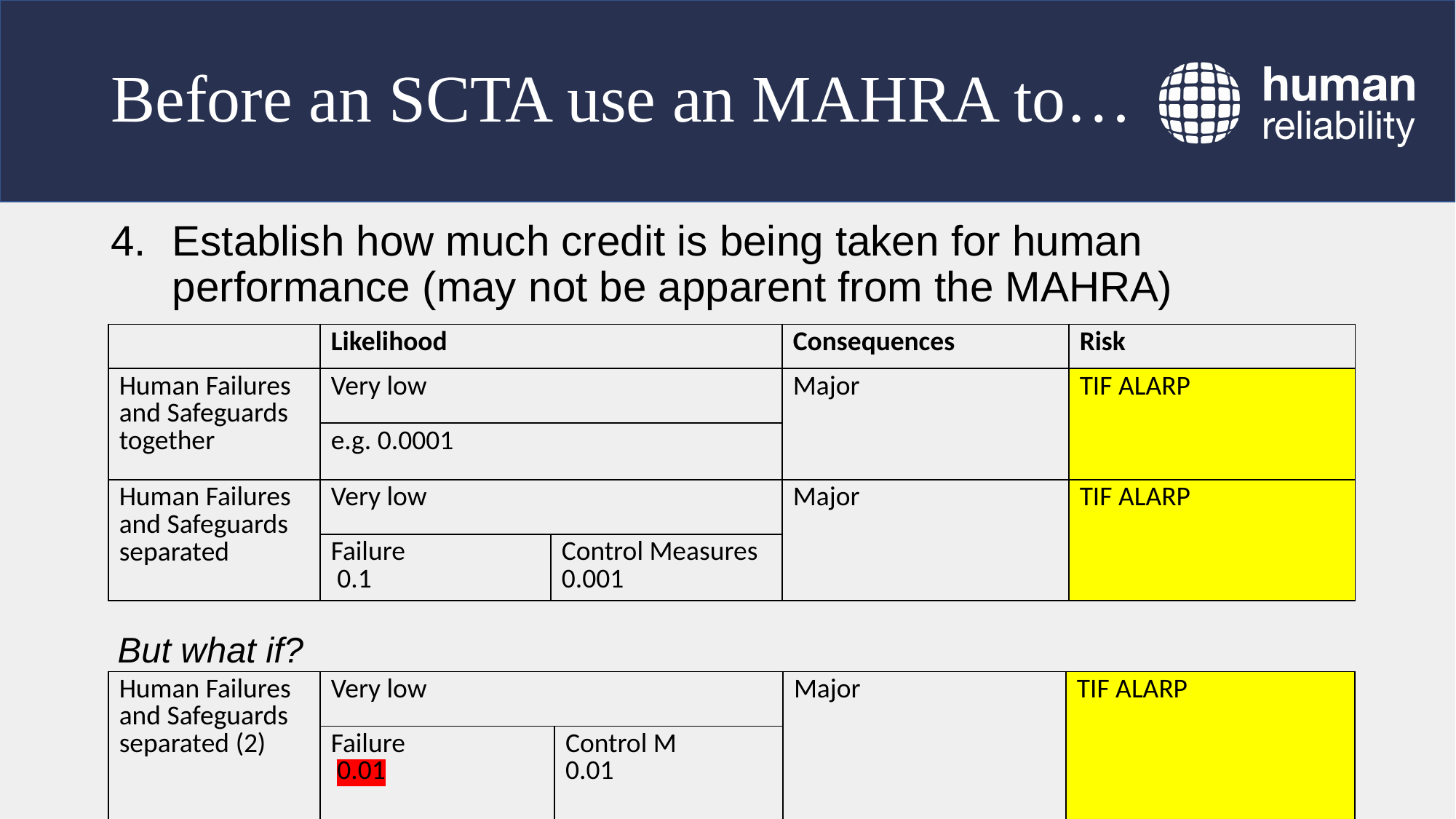

# Before an SCTA use an MAHRA to…
Establish how much credit is being taken for human performance (may not be apparent from the MAHRA)
|  | Likelihood |  | Consequences | Risk |
| --- | --- | --- | --- | --- |
| Human Failures and Safeguards together | Very low |  | Major | TIF ALARP |
|  | e.g. 0.0001 |  |  |  |
| Human Failures and Safeguards separated | Very low | C – Low | Major | TIF ALARP |
|  | Failure 0.1 | Control Measures 0.001 |  |  |
But what if?
| Human Failures and Safeguards separated (2) | Very low |  | Major | TIF ALARP |
| --- | --- | --- | --- | --- |
|  | Failure 0.01 | Control M 0.01 |  |  |